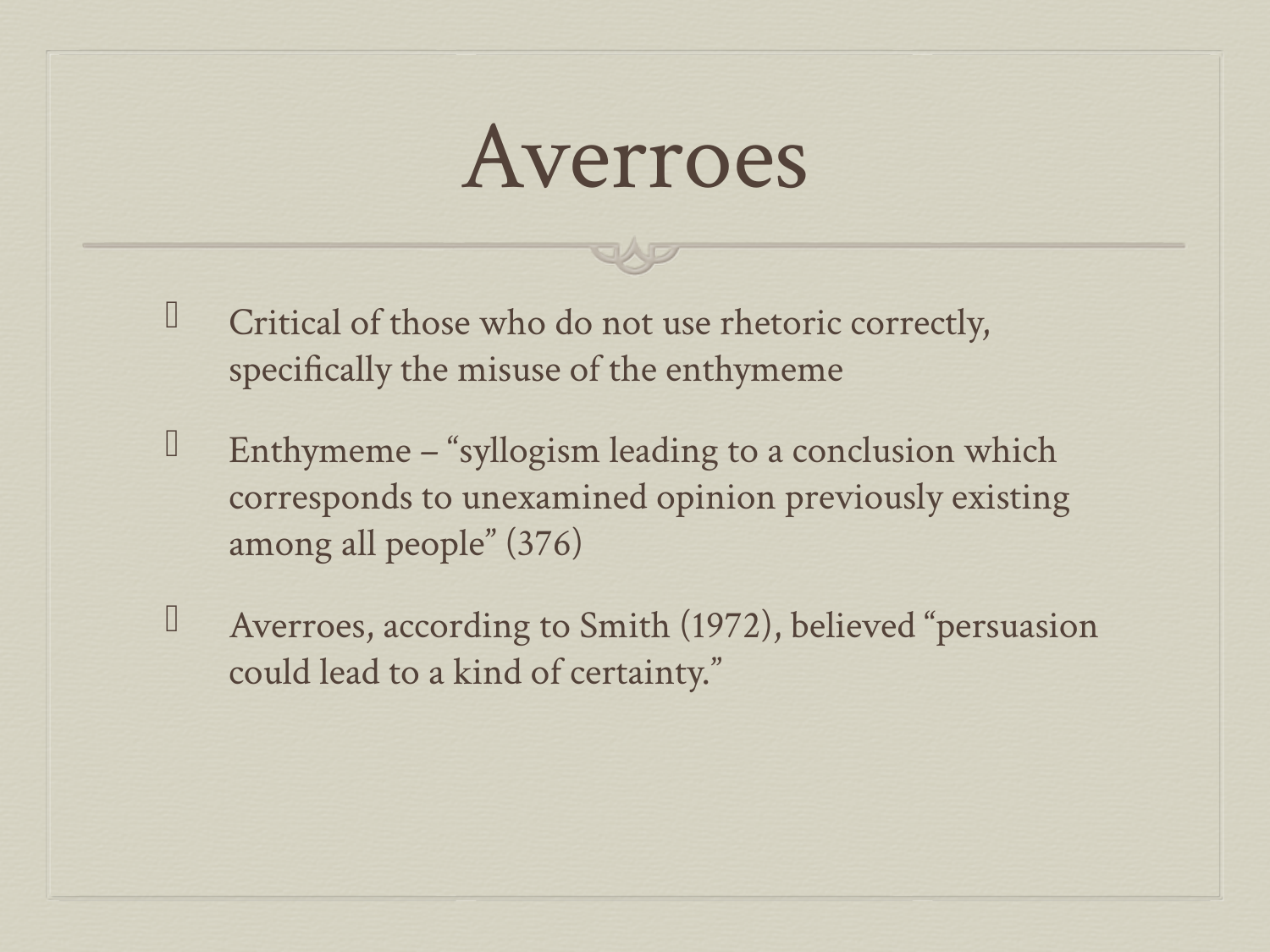

# Averroes
Critical of those who do not use rhetoric correctly, specifically the misuse of the enthymeme
Enthymeme – “syllogism leading to a conclusion which corresponds to unexamined opinion previously existing among all people” (376)
Averroes, according to Smith (1972), believed “persuasion could lead to a kind of certainty.”